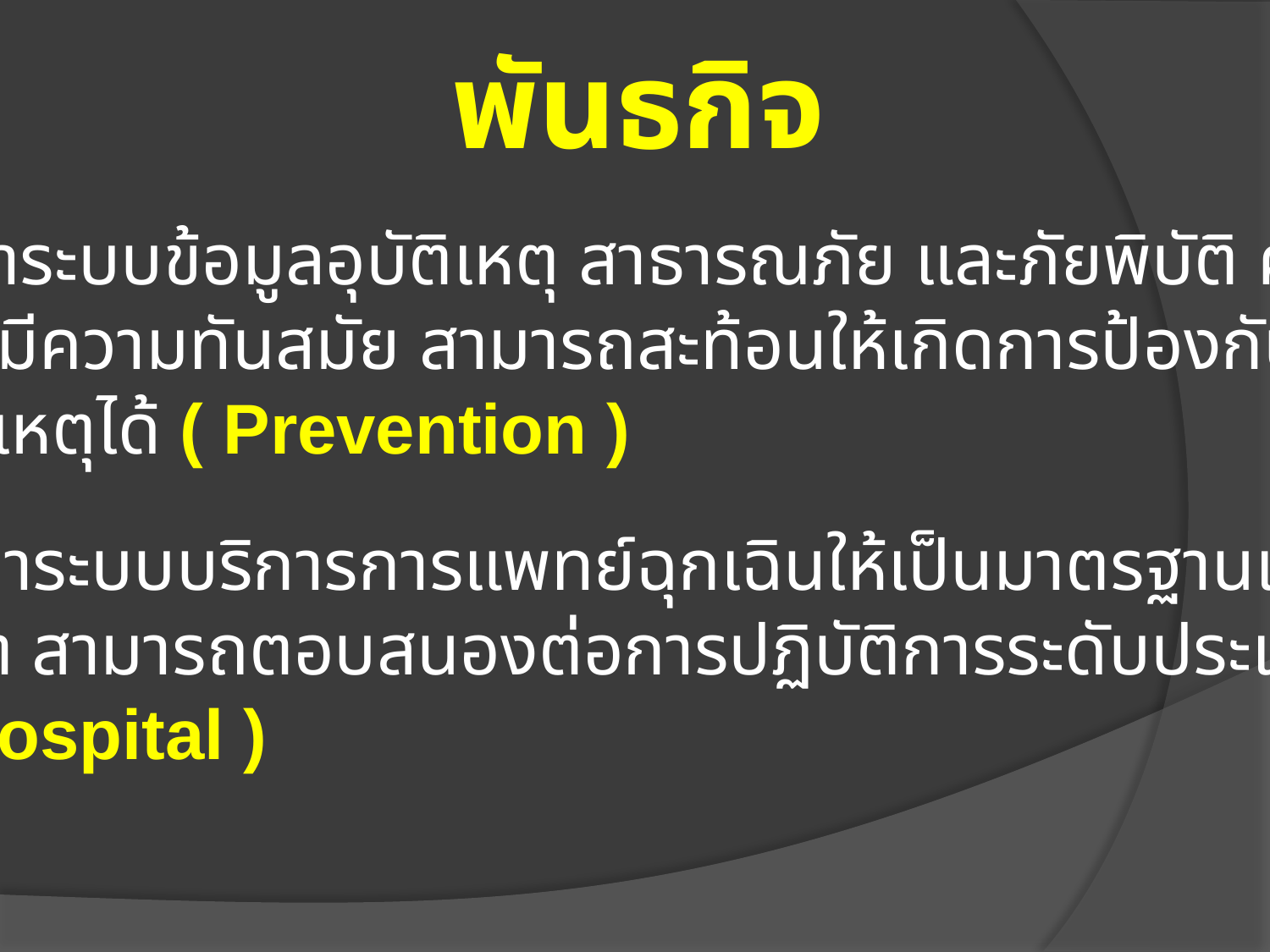

# พันธกิจ
๑. พัฒนาระบบข้อมูลอุบัติเหตุ สาธารณภัย และภัยพิบัติ ครอบคลุม
ทุกพื้นที่ มีความทันสมัย สามารถสะท้อนให้เกิดการป้องกัน
ก่อนเกิดเหตุได้ ( Prevention )
๒. พัฒนาระบบบริการการแพทย์ฉุกเฉินให้เป็นมาตรฐานเดียวกัน
ระดับเขต สามารถตอบสนองต่อการปฏิบัติการระดับประเทศได้
( Pre-Hospital )